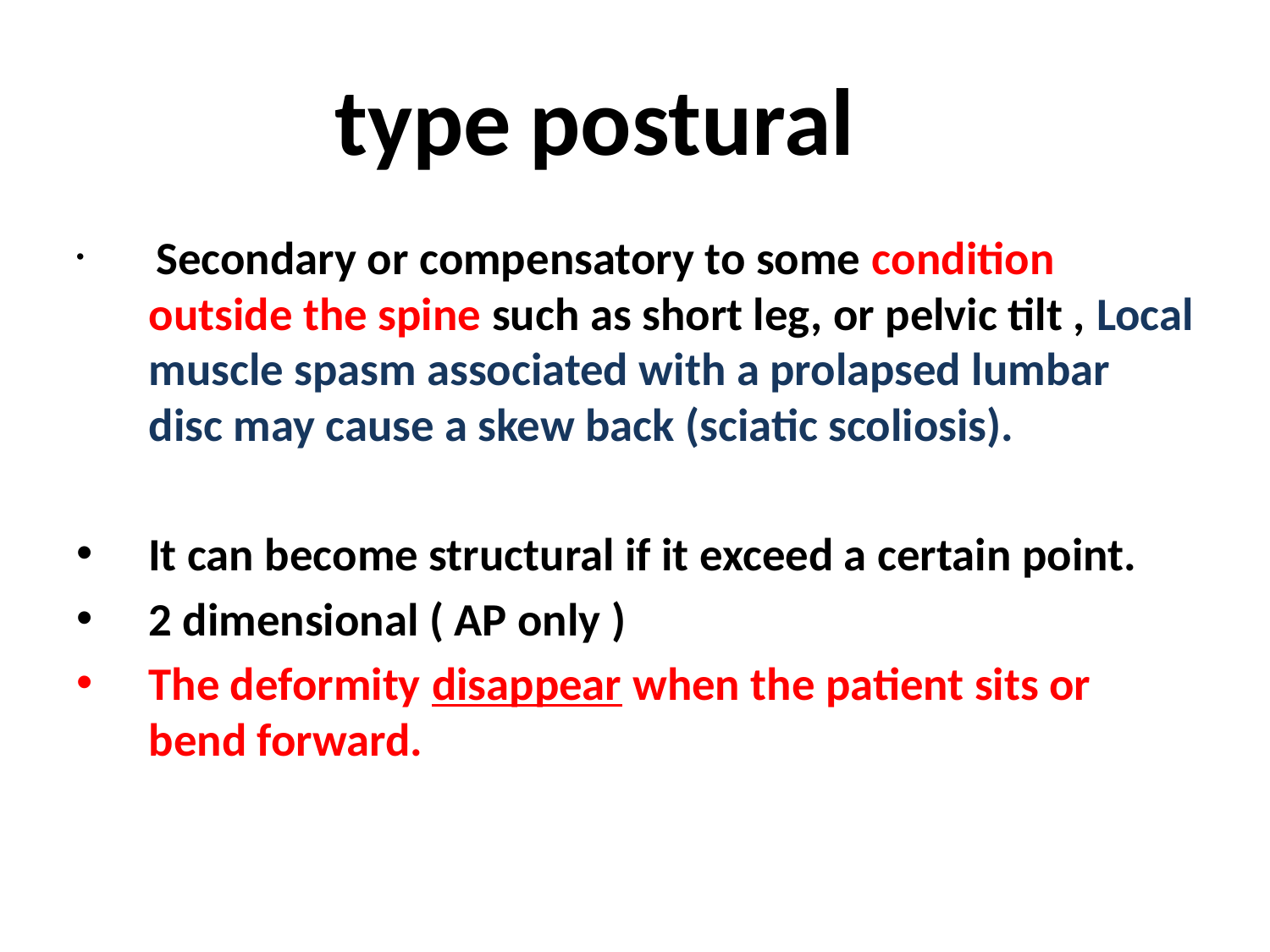

# type postural
 Secondary or compensatory to some condition outside the spine such as short leg, or pelvic tilt , Local muscle spasm associated with a prolapsed lumbar disc may cause a skew back (sciatic scoliosis).

It can become structural if it exceed a certain point.
2 dimensional ( AP only )
The deformity disappear when the patient sits or bend forward.